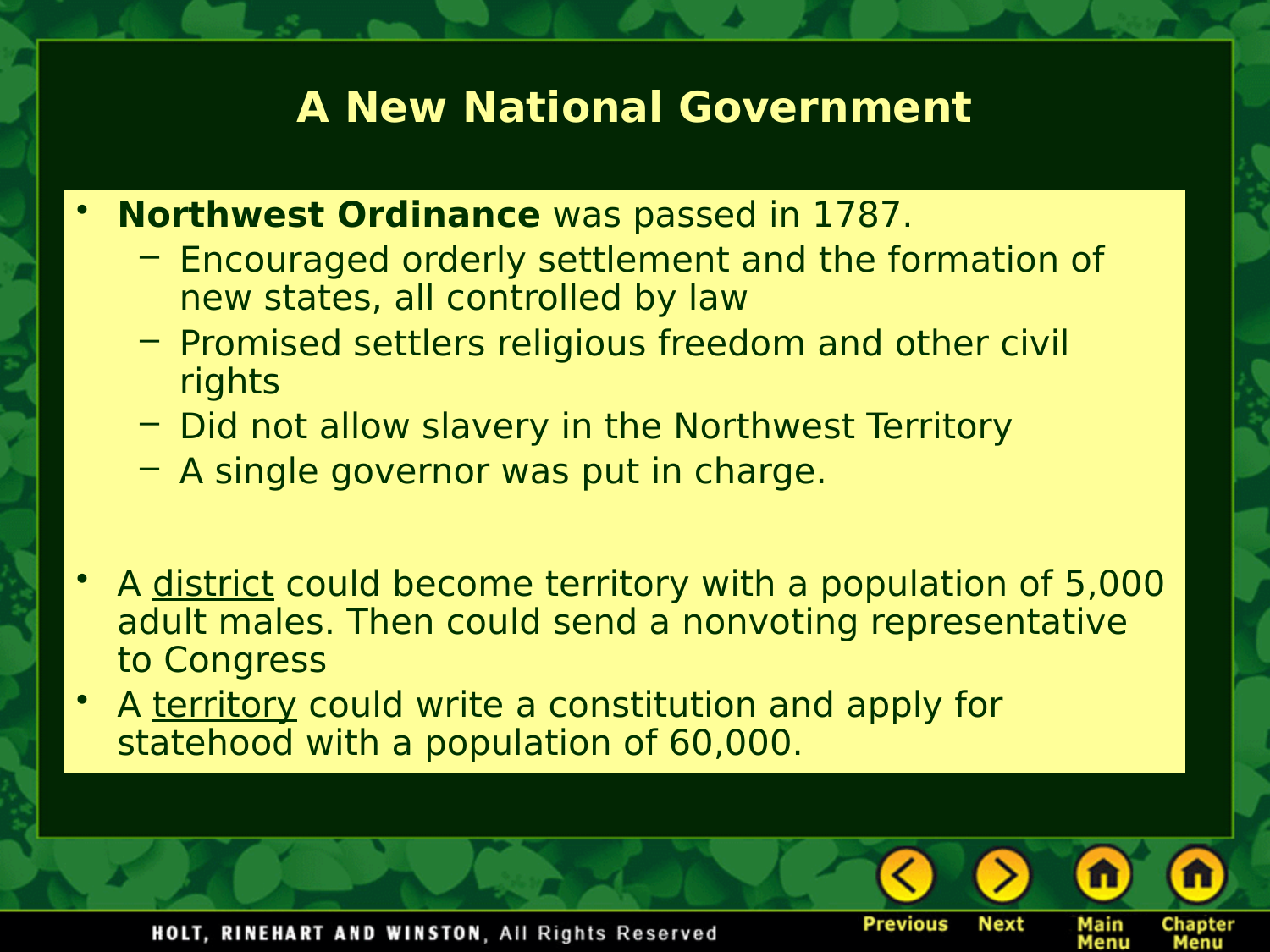

# A New National Government
Northwest Ordinance was passed in 1787.
Encouraged orderly settlement and the formation of new states, all controlled by law
Promised settlers religious freedom and other civil rights
Did not allow slavery in the Northwest Territory
A single governor was put in charge.

A district could become territory with a population of 5,000 adult males. Then could send a nonvoting representative to Congress
A territory could write a constitution and apply for statehood with a population of 60,000.